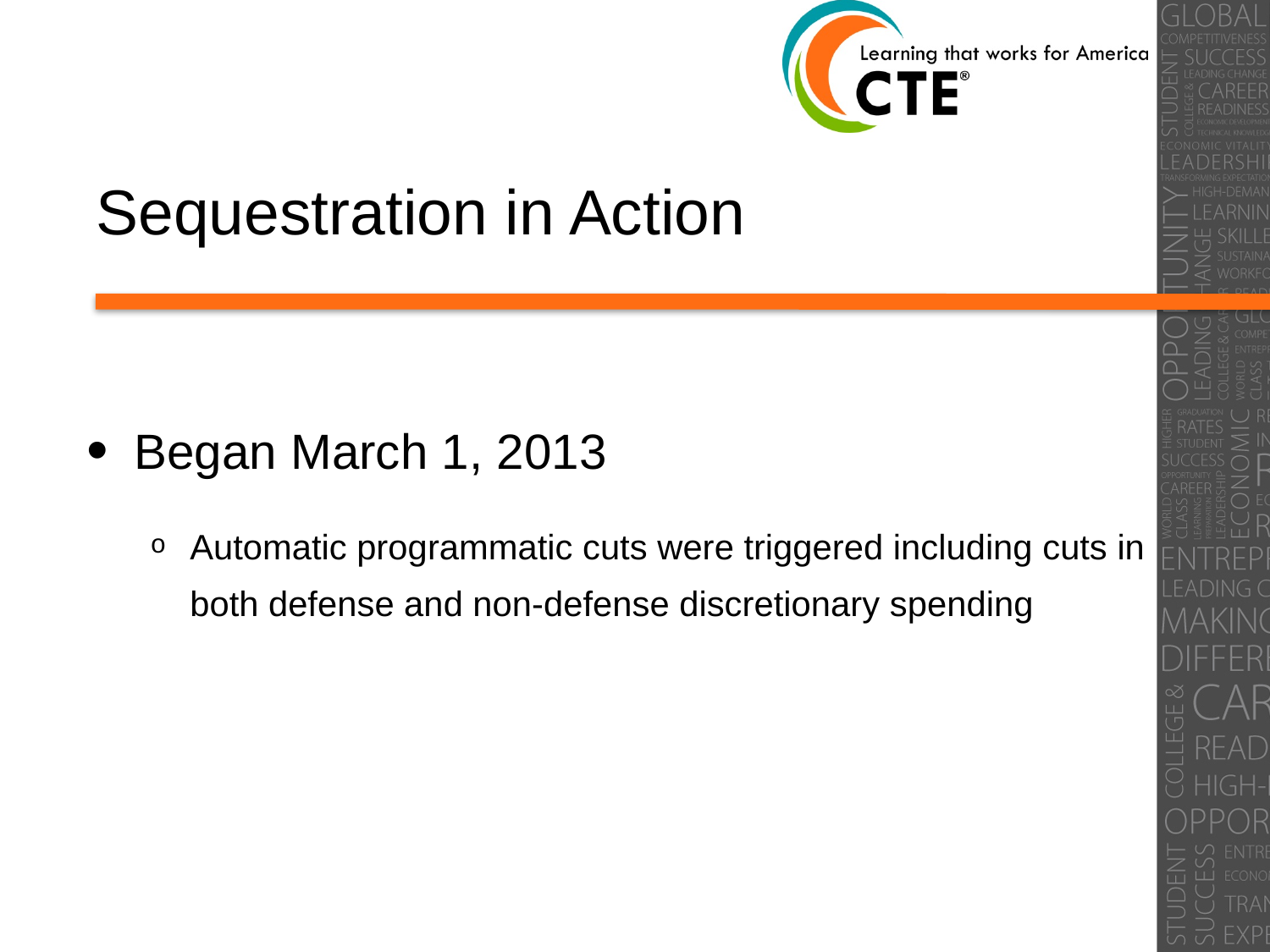

# Sequestration in Action

Began March 1, 2013
Automatic programmatic cuts were triggered including cuts in both defense and non-defense discretionary spending